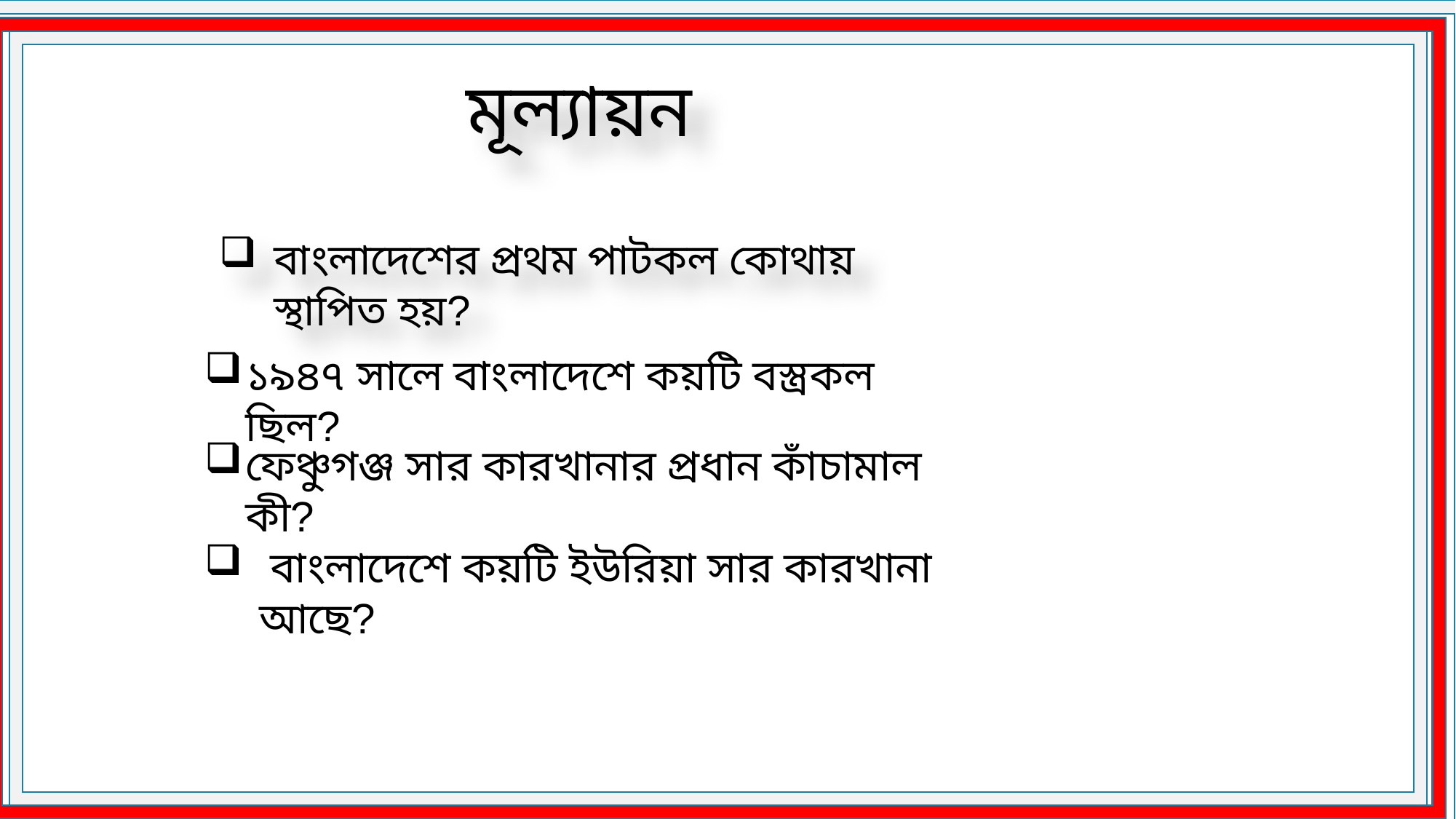

# মূল্যায়ন
বাংলাদেশের প্রথম পাটকল কোথায় স্থাপিত হয়?
১৯৪৭ সালে বাংলাদেশে কয়টি বস্ত্রকল ছিল?
ফেঞ্চুগঞ্জ সার কারখানার প্রধান কাঁচামাল কী?
 বাংলাদেশে কয়টি ইউরিয়া সার কারখানা আছে?